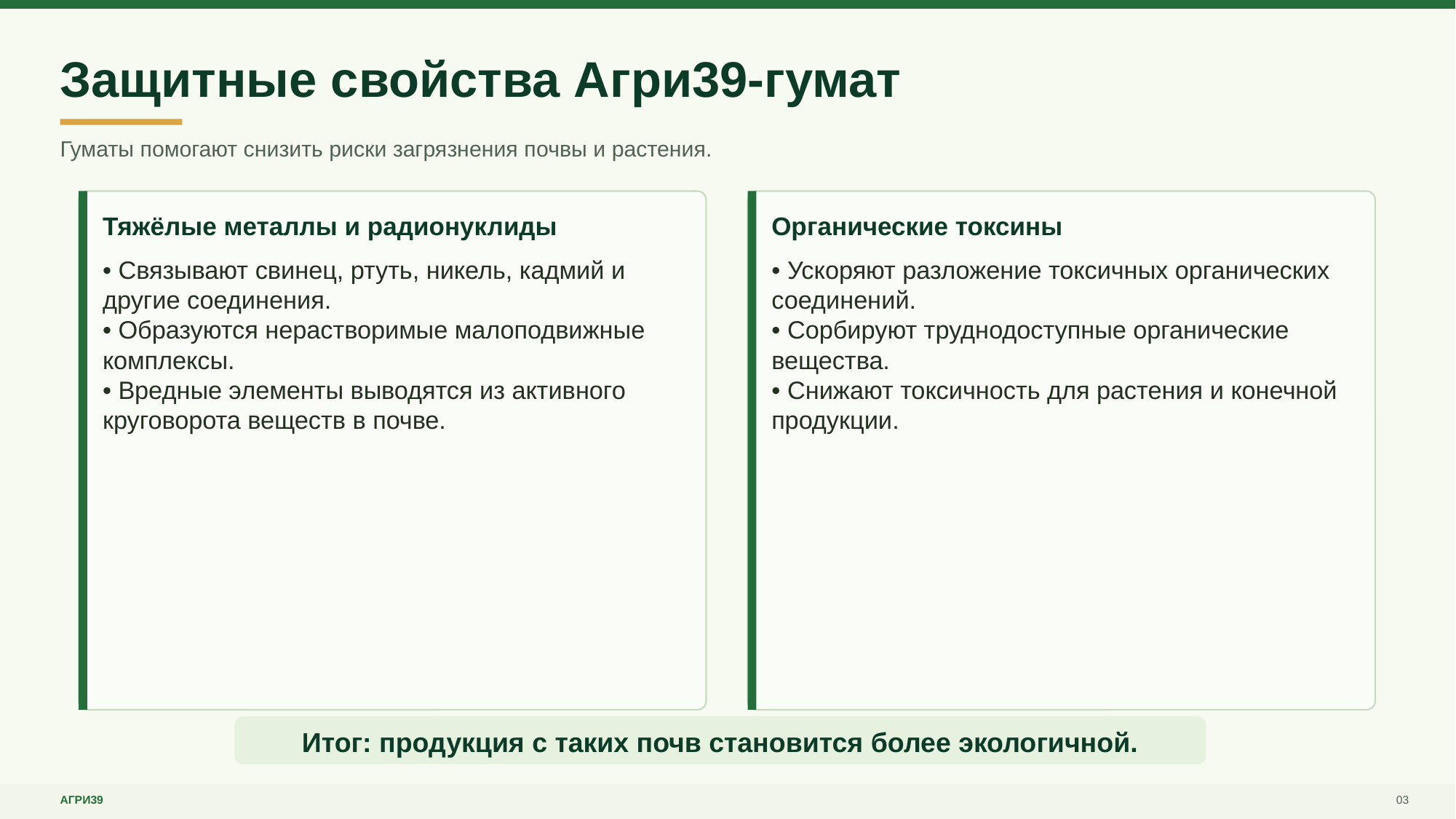

Защитные свойства Агри39-гумат

Гуматы помогают снизить риски загрязнения почвы и растения.

Тяжёлые металлы и радионуклиды
Органические токсины
• Связывают свинец, ртуть, никель, кадмий и другие соединения.
• Образуются нерастворимые малоподвижные комплексы.
• Вредные элементы выводятся из активного круговорота веществ в почве.
• Ускоряют разложение токсичных органических соединений.
• Сорбируют труднодоступные органические вещества.
• Снижают токсичность для растения и конечной продукции.

Итог: продукция с таких почв становится более экологичной.

АГРИ39
03